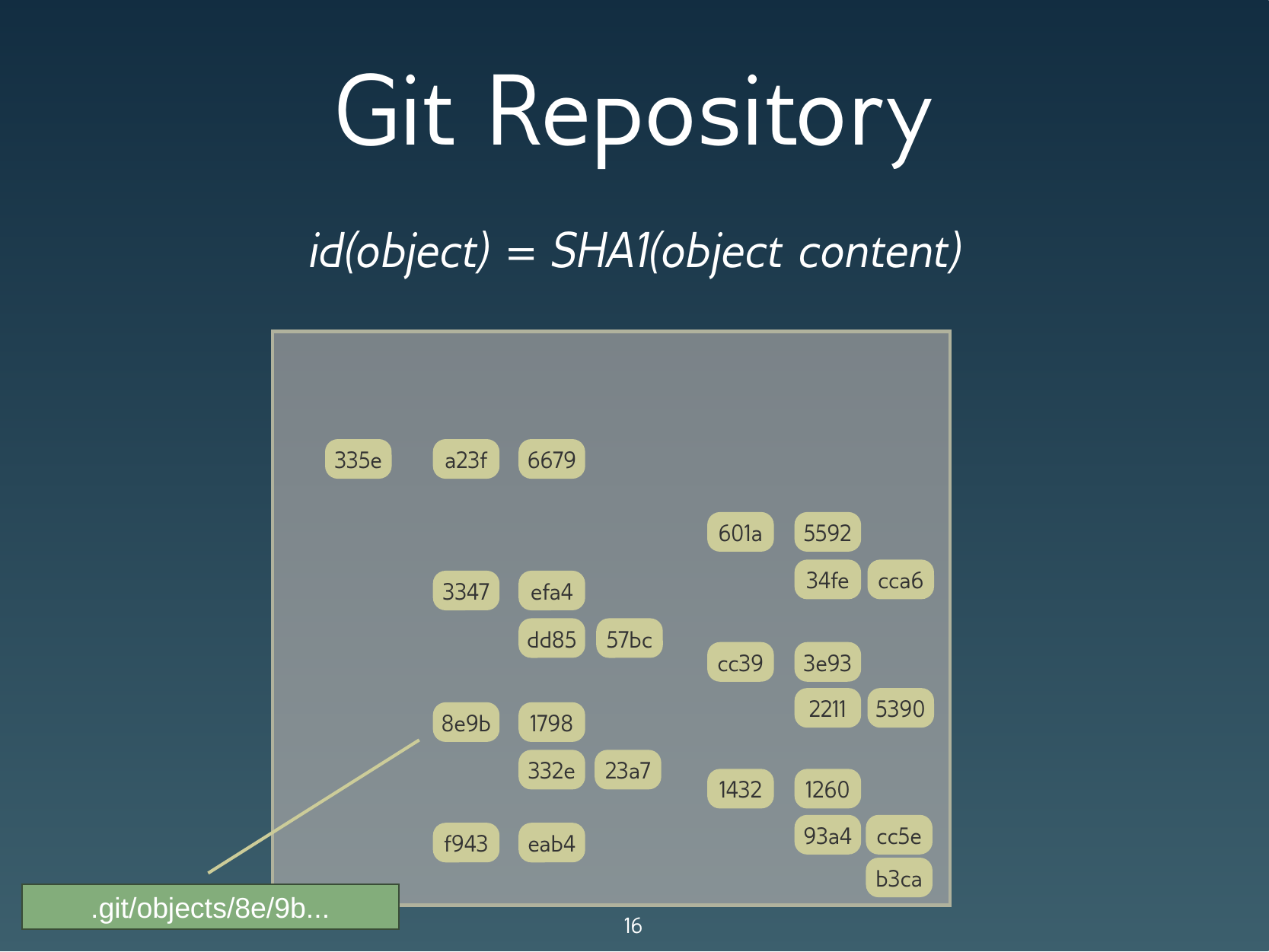

# Git Repository
id(object) = SHA1(object content)

335e
a23f
6679
601a
5592
34fe
cca6
3347
efa4
dd85
57bc
cc39
3e93
2211
5390
8e9b
1798

332e
23a7
1432
1260
93a4
cc5e
f943
eab4
b3ca
.git/objects/8e/9b...
16